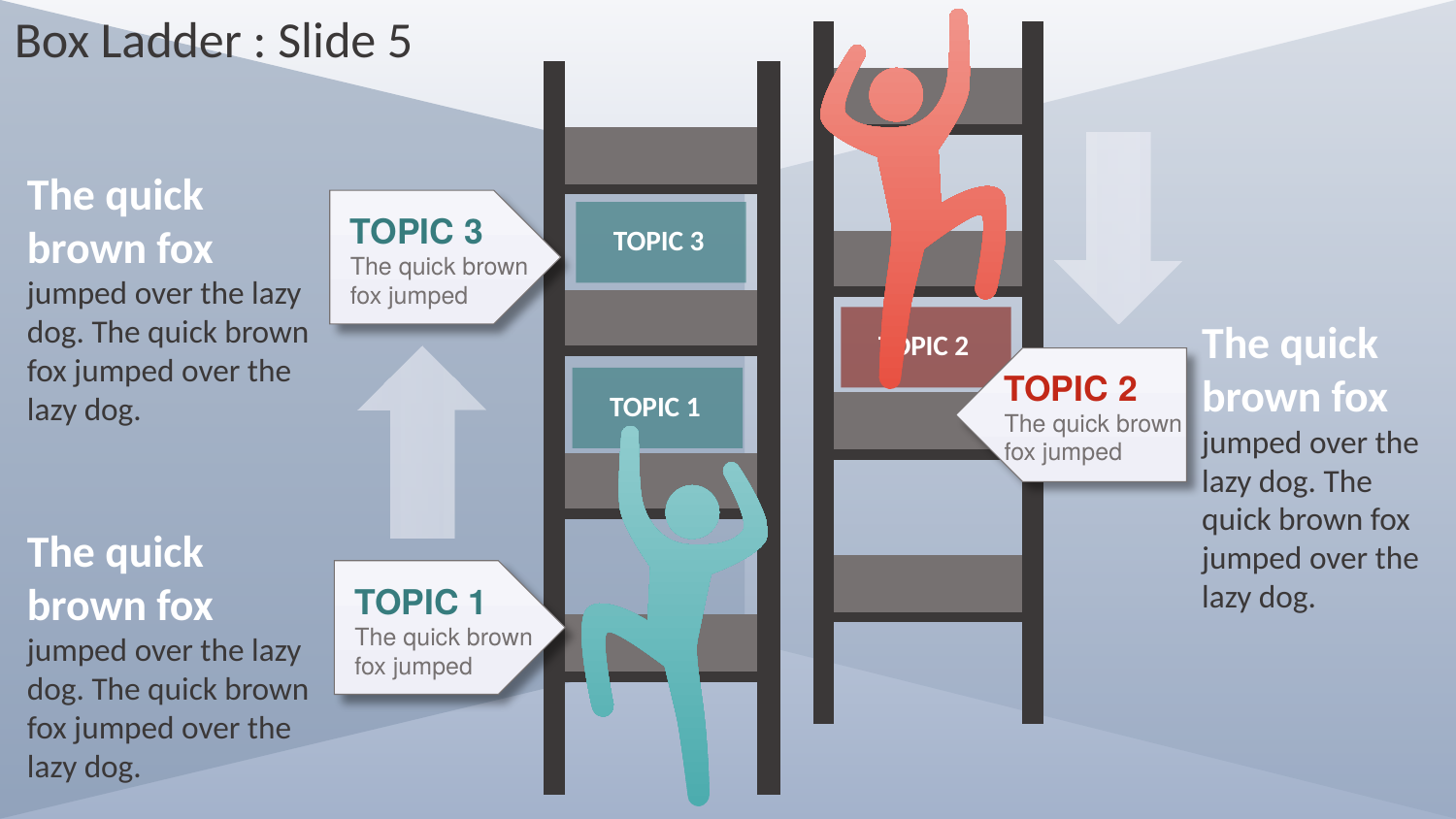

Box Ladder : Slide 5

The quick
brown fox
jumped over the lazy dog. The quick brown fox jumped over the lazy dog.

TOPIC 3
The quick brown fox jumped

TOPIC 3

TOPIC 2
The quick
brown fox
jumped over the lazy dog. The quick brown fox jumped over the lazy dog.

TOPIC 2
The quick brown fox jumped

TOPIC 1

The quick
brown fox
jumped over the lazy dog. The quick brown fox jumped over the lazy dog.

TOPIC 1
The quick brown fox jumped